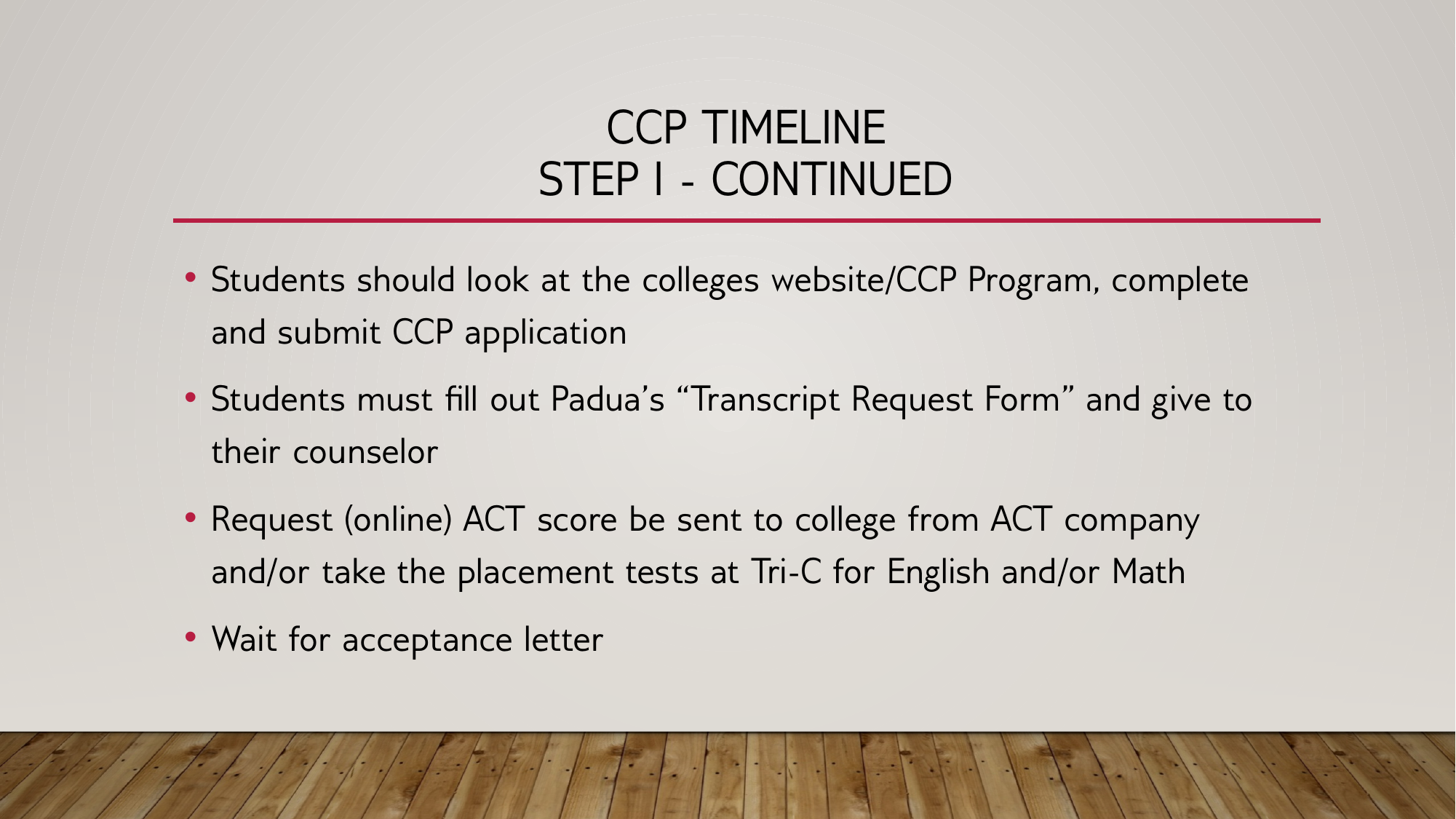

# Ccp timeline STEP I - continued
Students should look at the colleges website/CCP Program, complete and submit CCP application
Students must fill out Padua’s “Transcript Request Form” and give to their counselor
Request (online) ACT score be sent to college from ACT company and/or take the placement tests at Tri-C for English and/or Math
Wait for acceptance letter